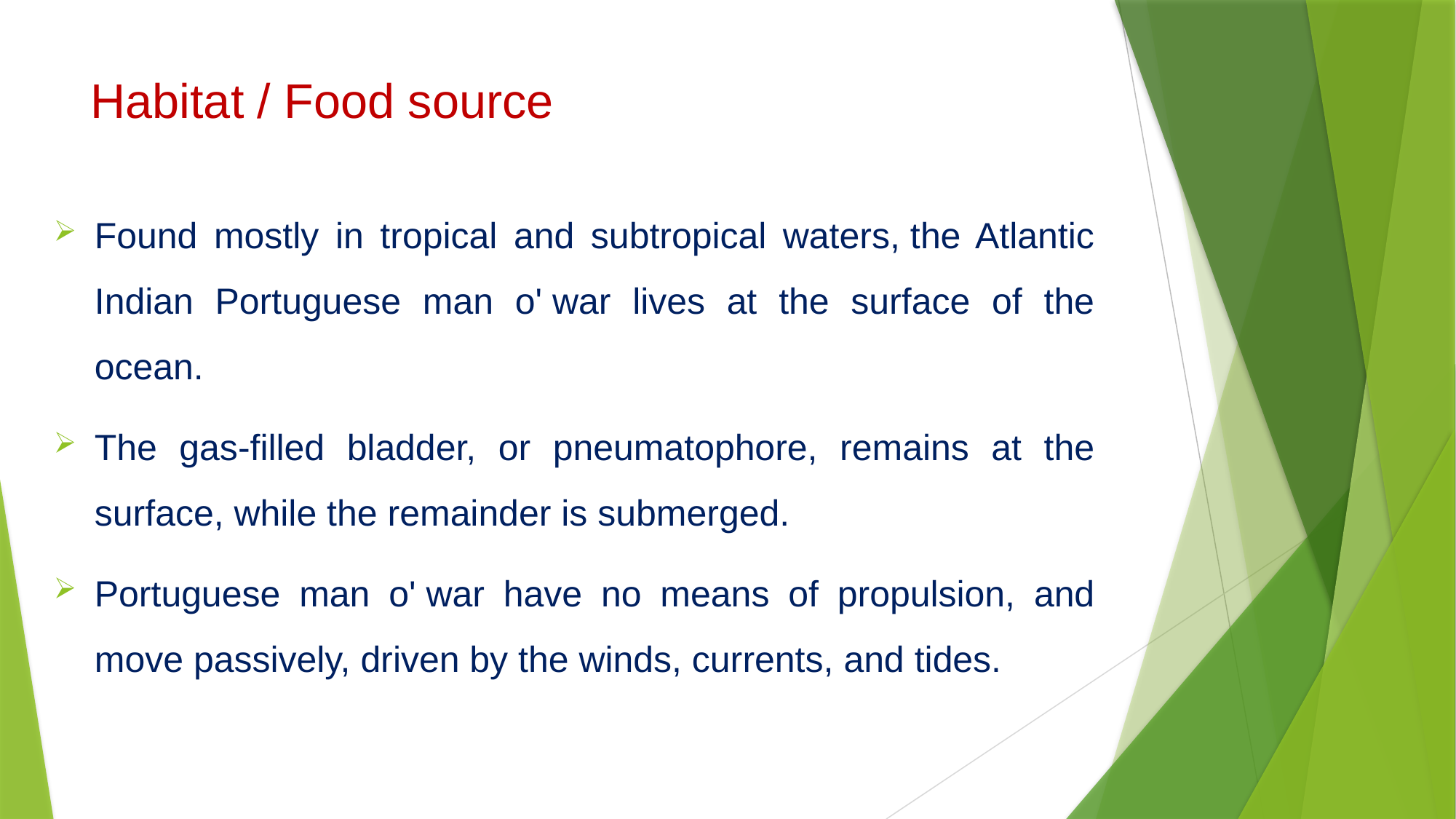

# Habitat / Food source
Found mostly in tropical and subtropical waters, the Atlantic Indian Portuguese man o' war lives at the surface of the ocean.
The gas-filled bladder, or pneumatophore, remains at the surface, while the remainder is submerged.
Portuguese man o' war have no means of propulsion, and move passively, driven by the winds, currents, and tides.